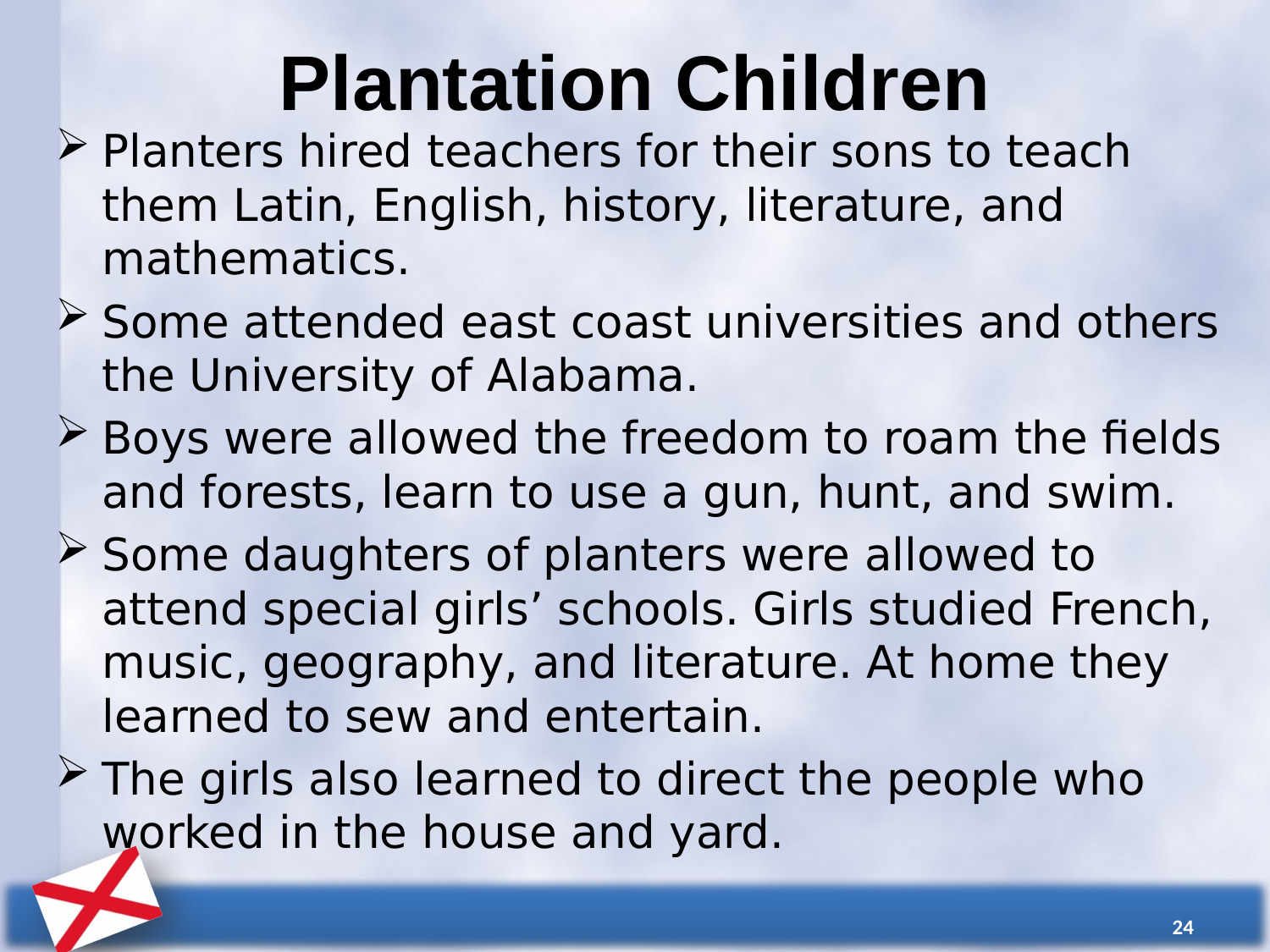

# Plantation Children
Planters hired teachers for their sons to teach them Latin, English, history, literature, and mathematics.
Some attended east coast universities and others the University of Alabama.
Boys were allowed the freedom to roam the fields and forests, learn to use a gun, hunt, and swim.
Some daughters of planters were allowed to attend special girls’ schools. Girls studied French, music, geography, and literature. At home they learned to sew and entertain.
The girls also learned to direct the people who worked in the house and yard.